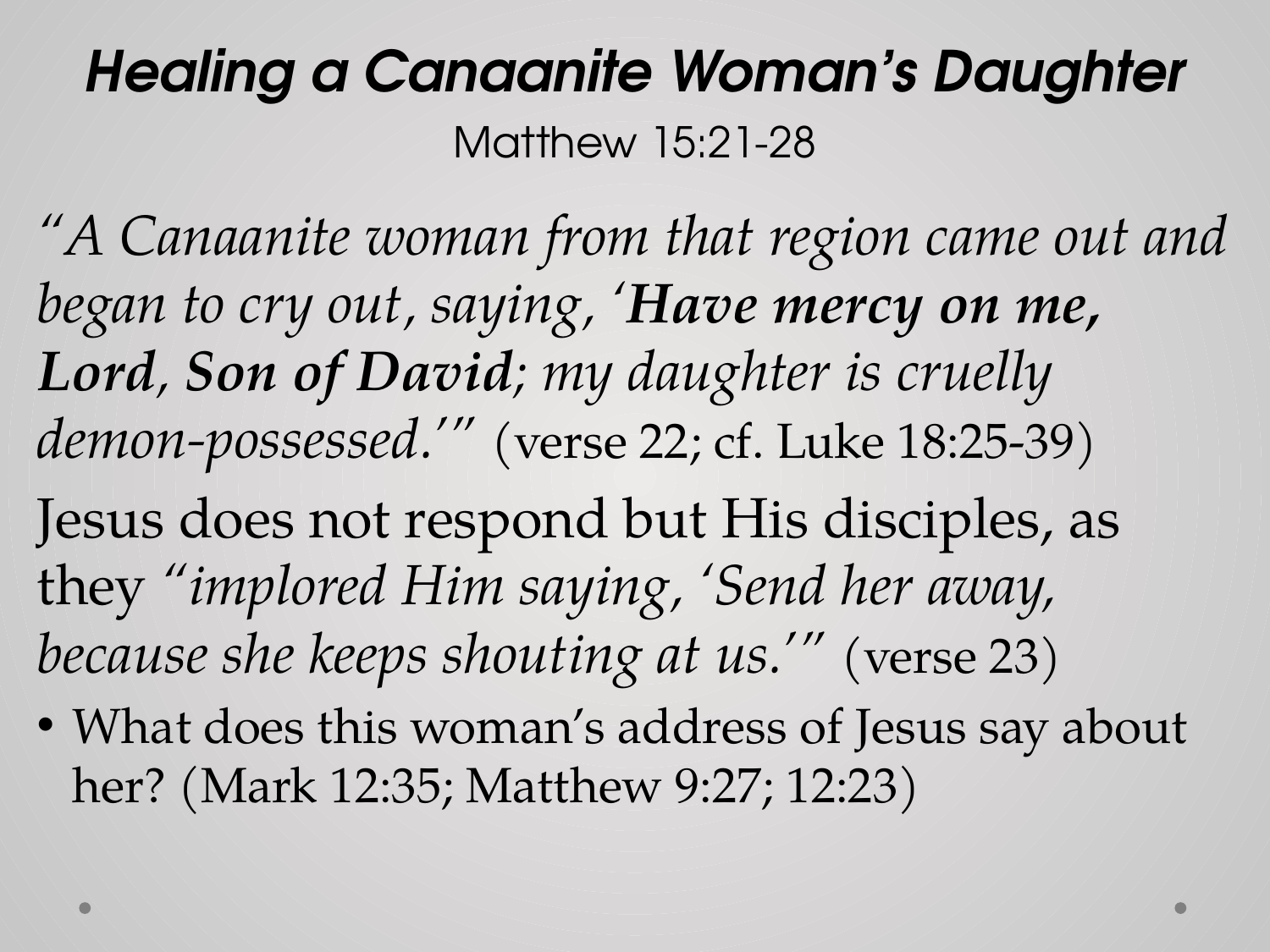

# Healing a Canaanite Woman’s Daughter Matthew 15:21-28
“A Canaanite woman from that region came out and began to cry out, saying, ‘Have mercy on me, Lord, Son of David; my daughter is cruelly demon-possessed.’” (verse 22; cf. Luke 18:25-39)
Jesus does not respond but His disciples, as they “implored Him saying, ‘Send her away, because she keeps shouting at us.’” (verse 23)
What does this woman’s address of Jesus say about her? (Mark 12:35; Matthew 9:27; 12:23)